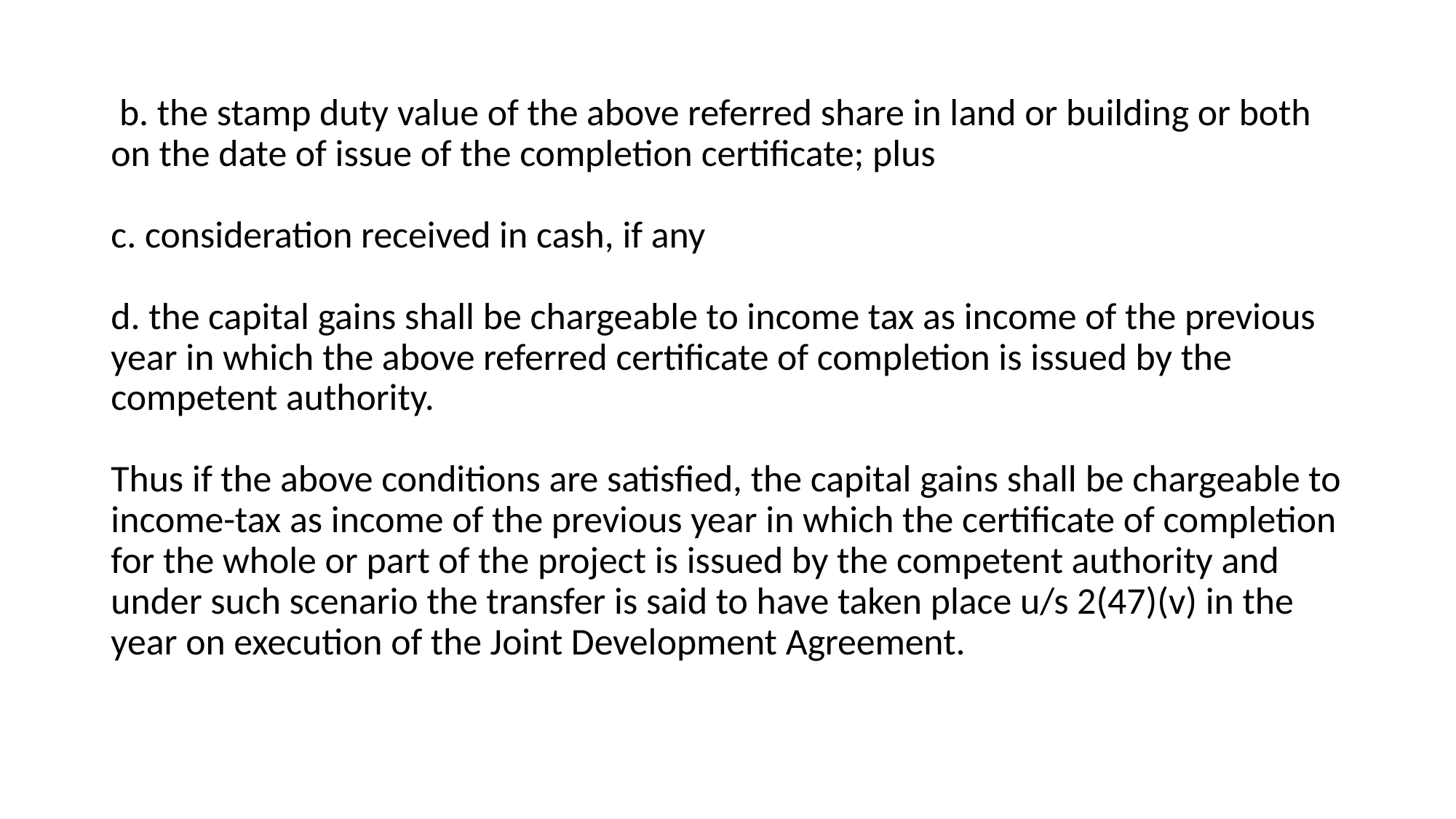

# b. the stamp duty value of the above referred share in land or building or both on the date of issue of the completion certificate; plus c. consideration received in cash, if any d. the capital gains shall be chargeable to income tax as income of the previous year in which the above referred certificate of completion is issued by the competent authority. Thus if the above conditions are satisfied, the capital gains shall be chargeable to income-tax as income of the previous year in which the certificate of completion for the whole or part of the project is issued by the competent authority and under such scenario the transfer is said to have taken place u/s 2(47)(v) in the year on execution of the Joint Development Agreement.